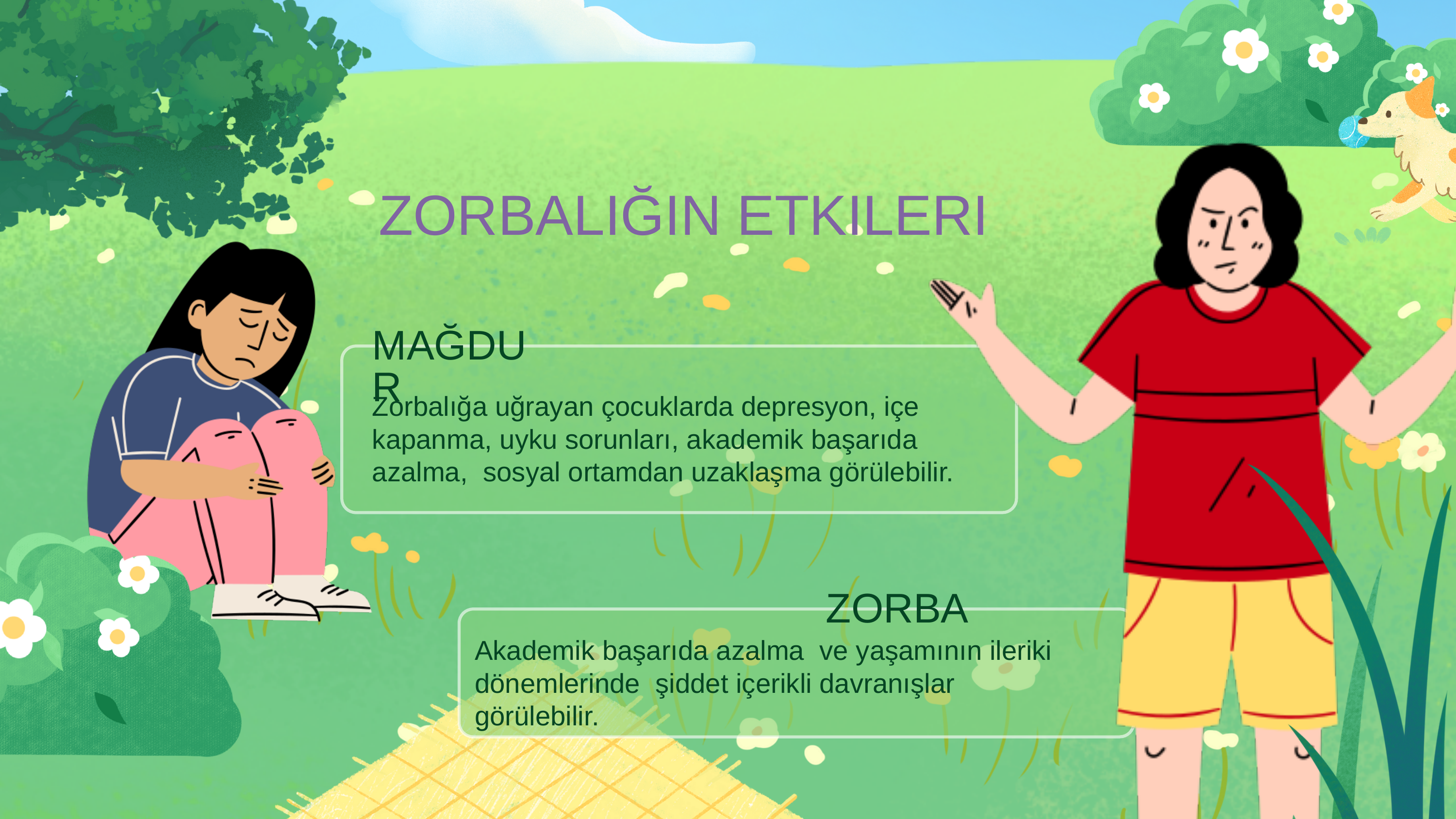

ZORBALIĞIN ETKILERI

MAĞDUR

Zorbalığa uğrayan çocuklarda depresyon, içe kapanma, uyku sorunları, akademik başarıda azalma,  sosyal ortamdan uzaklaşma görülebilir.

ZORBA

Akademik başarıda azalma  ve yaşamının ileriki dönemlerinde  şiddet içerikli davranışlar  görülebilir.